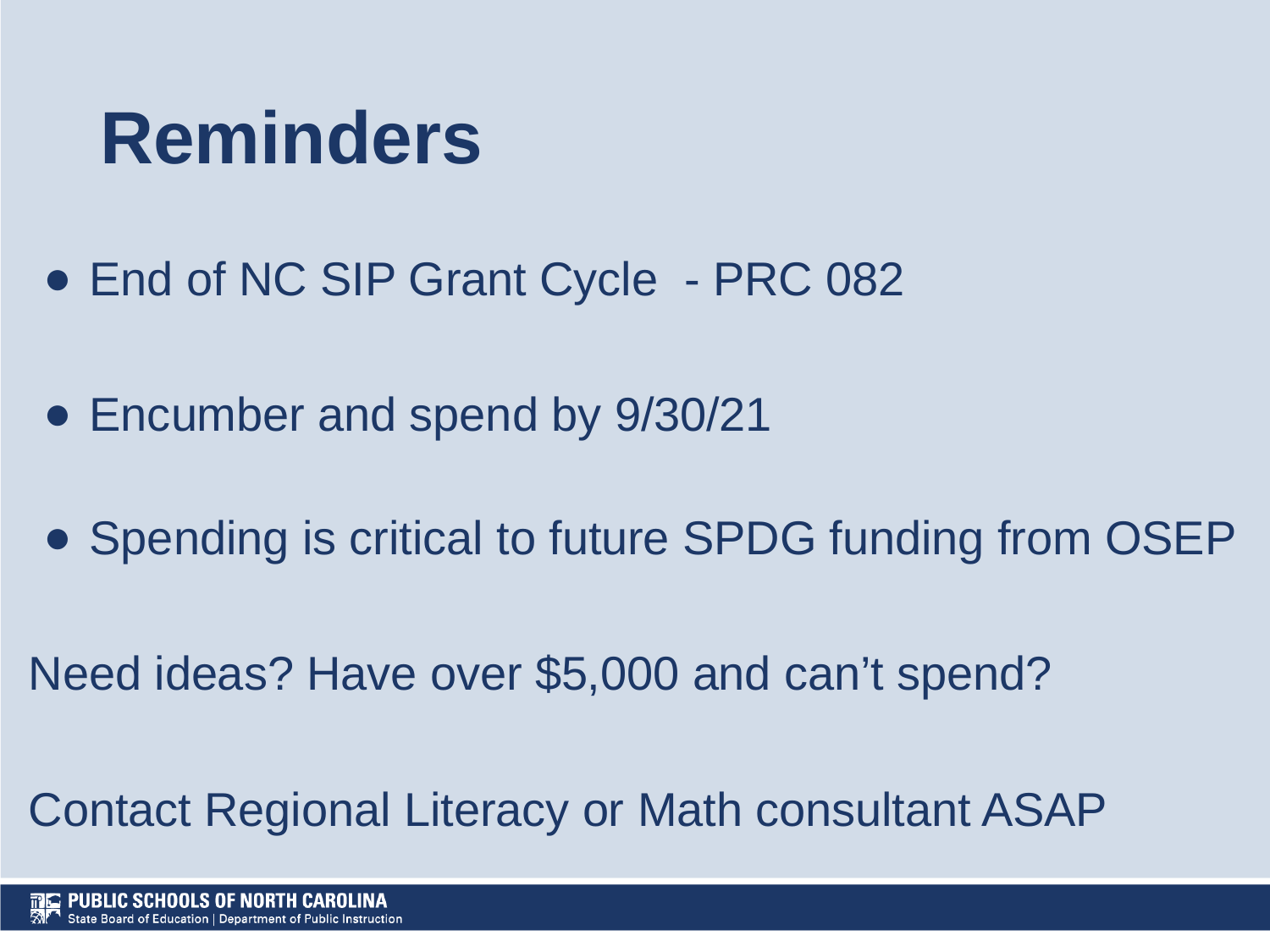

# Reminders
End of NC SIP Grant Cycle  - PRC 082

Encumber and spend by 9/30/21

Spending is critical to future SPDG funding from OSEP

Need ideas? Have over $5,000 and can’t spend?

Contact Regional Literacy or Math consultant ASAP